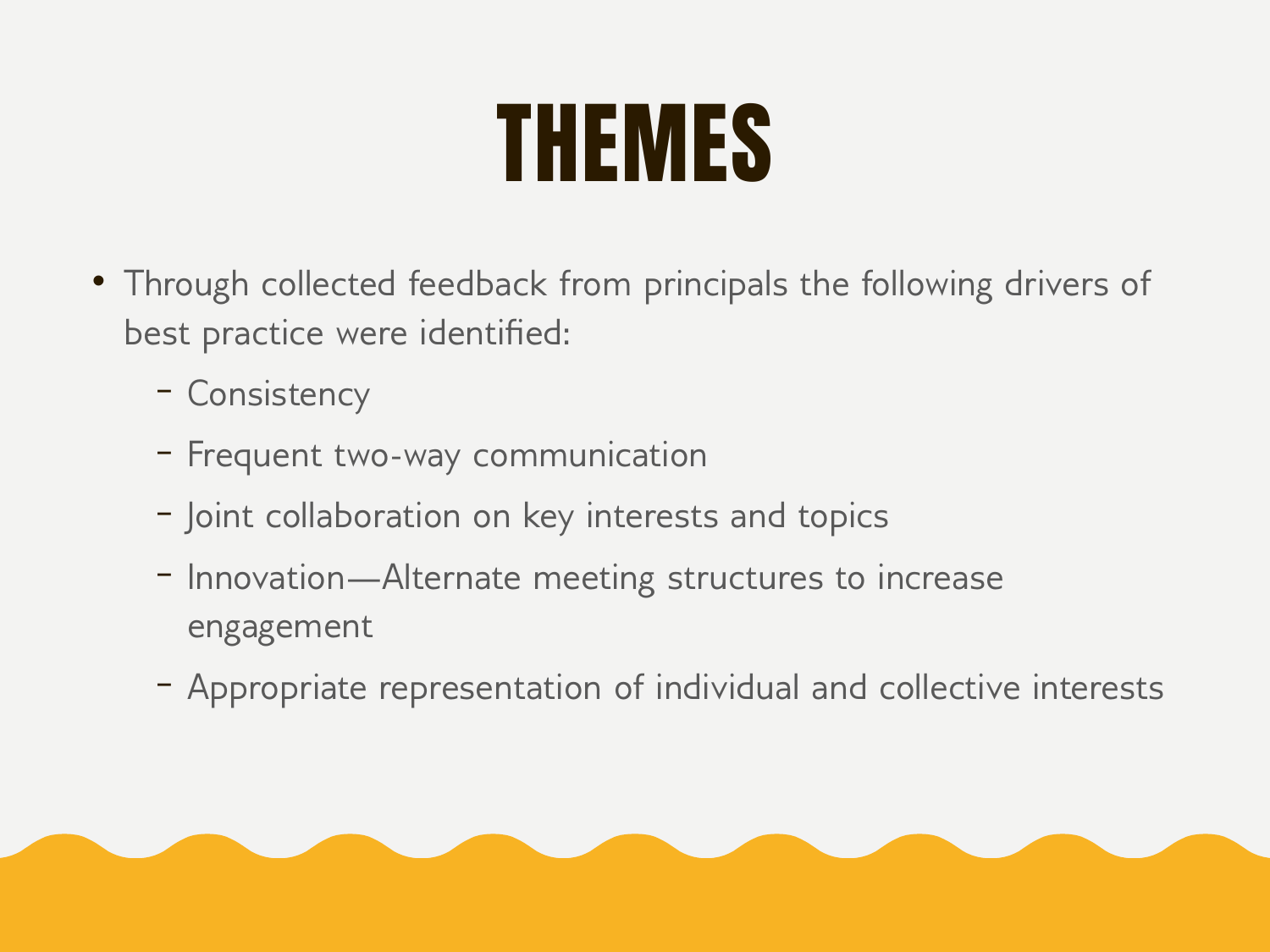

# Themes
Through collected feedback from principals the following drivers of best practice were identified:
Consistency
Frequent two-way communication
Joint collaboration on key interests and topics
Innovation—Alternate meeting structures to increase engagement
Appropriate representation of individual and collective interests